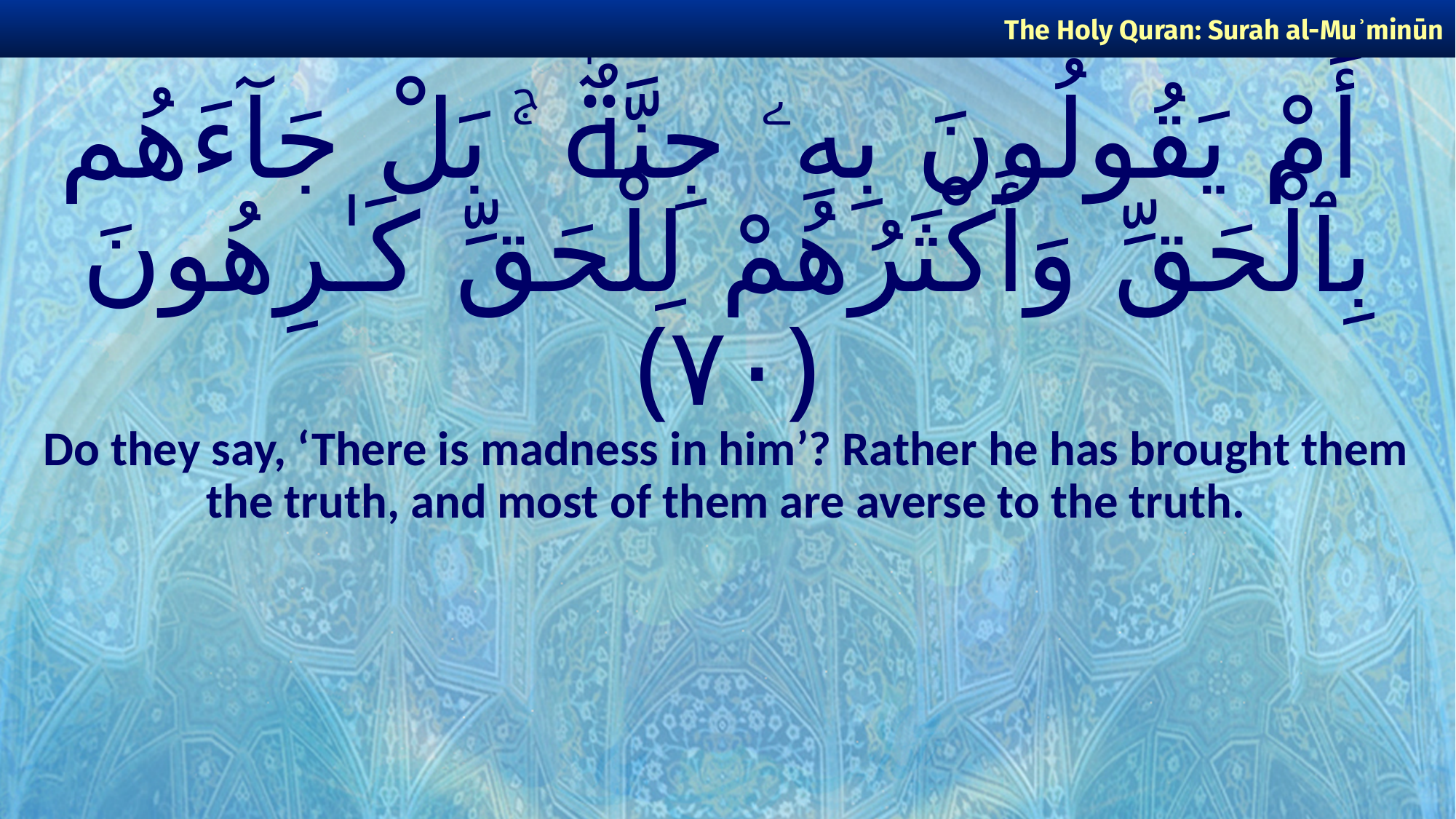

The Holy Quran: Surah al-Muʾminūn
# أَمْ يَقُولُونَ بِهِۦ جِنَّةٌۢ ۚ بَلْ جَآءَهُم بِٱلْحَقِّ وَأَكْثَرُهُمْ لِلْحَقِّ كَـٰرِهُونَ ﴿٧٠﴾
Do they say, ‘There is madness in him’? Rather he has brought them the truth, and most of them are averse to the truth.